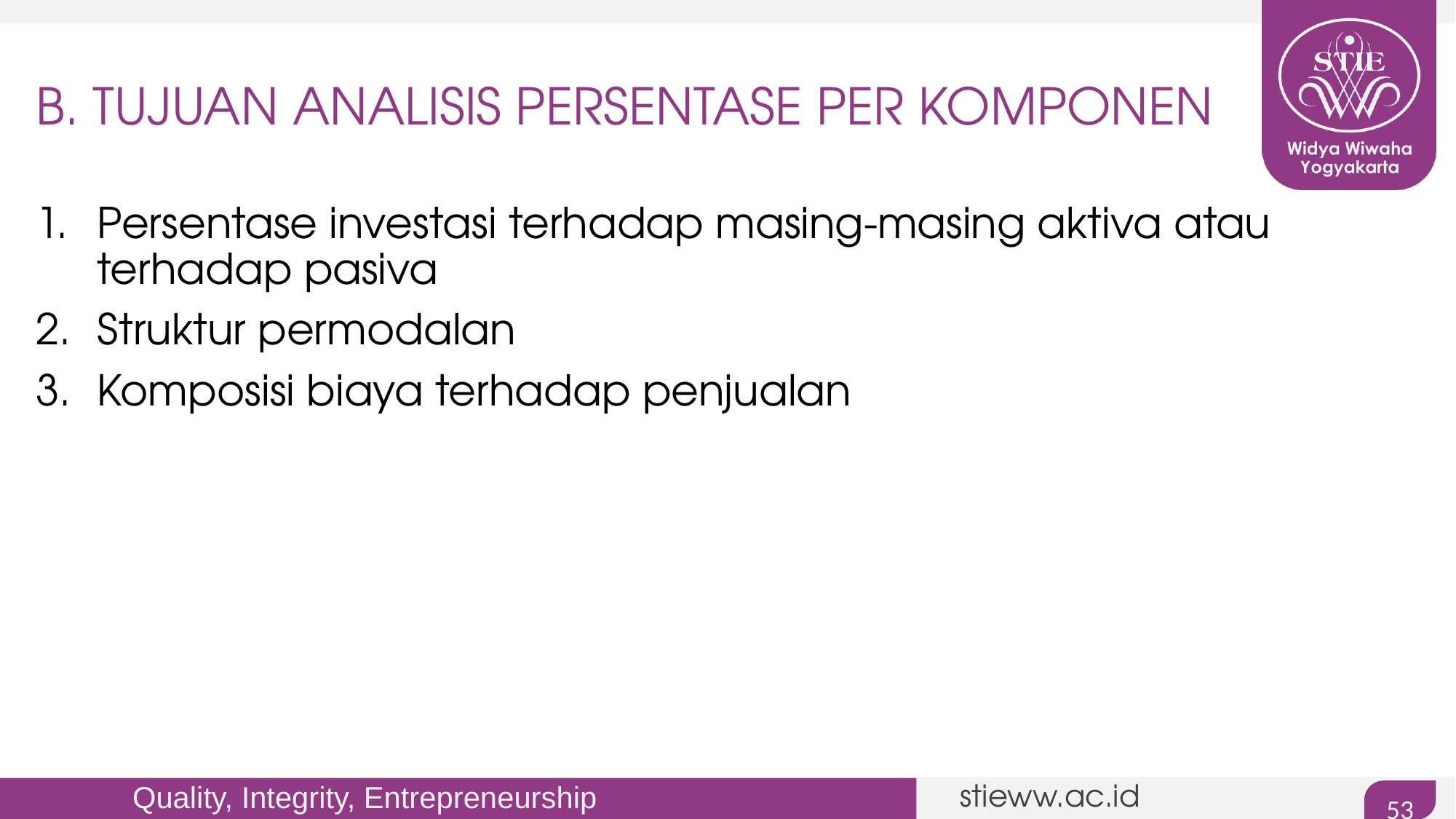

# B. TUJUAN ANALISIS PERSENTASE PER KOMPONEN
Persentase investasi terhadap masing-masing aktiva atau terhadap pasiva
Struktur permodalan
Komposisi biaya terhadap penjualan